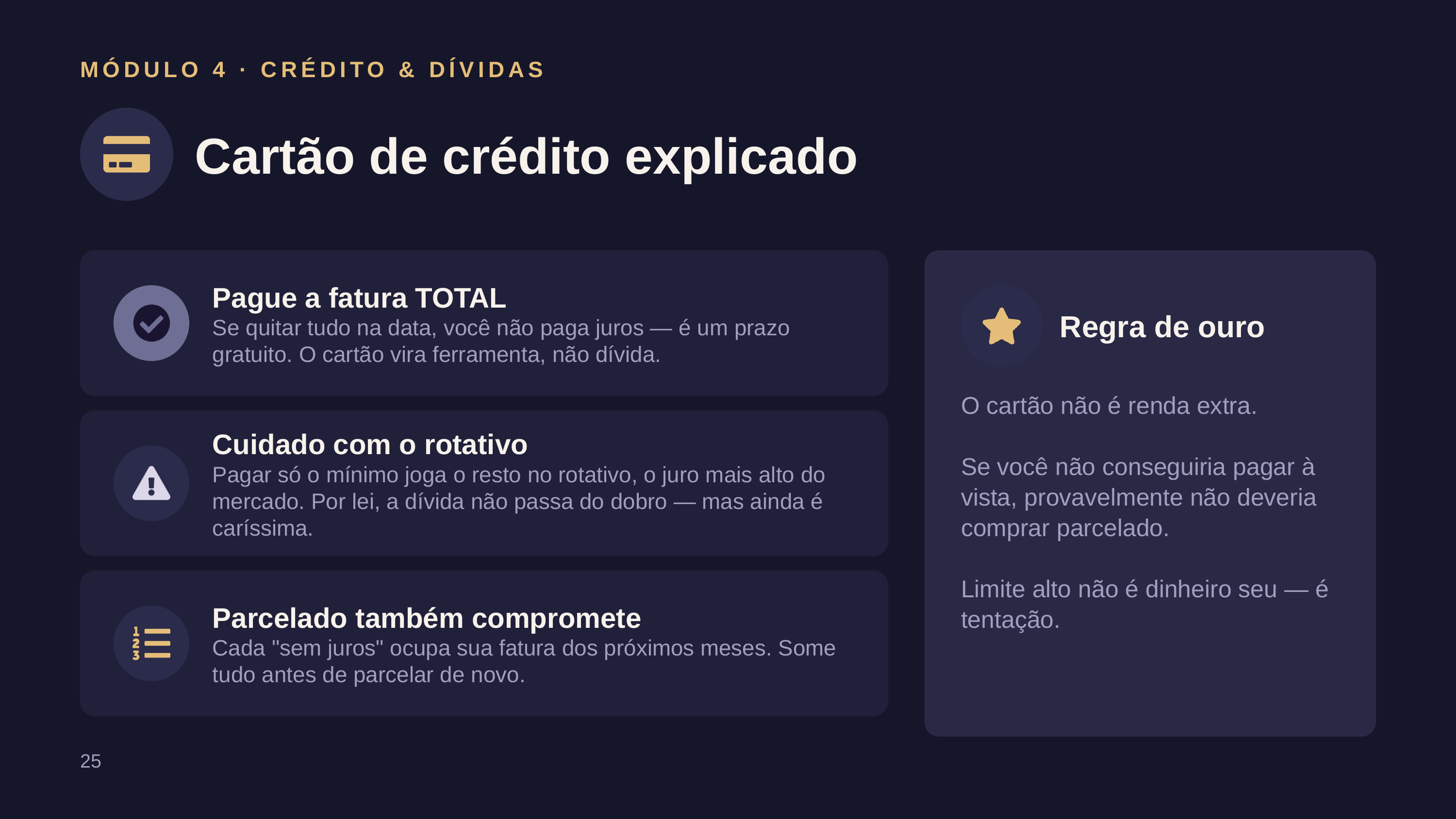

MÓDULO 4 · CRÉDITO & DÍVIDAS

Cartão de crédito explicado

Pague a fatura TOTAL
Se quitar tudo na data, você não paga juros — é um prazo gratuito. O cartão vira ferramenta, não dívida.

Regra de ouro

O cartão não é renda extra.

Se você não conseguiria pagar à vista, provavelmente não deveria comprar parcelado.

Limite alto não é dinheiro seu — é tentação.

Cuidado com o rotativo
Pagar só o mínimo joga o resto no rotativo, o juro mais alto do mercado. Por lei, a dívida não passa do dobro — mas ainda é caríssima.

Parcelado também compromete
Cada "sem juros" ocupa sua fatura dos próximos meses. Some tudo antes de parcelar de novo.

25